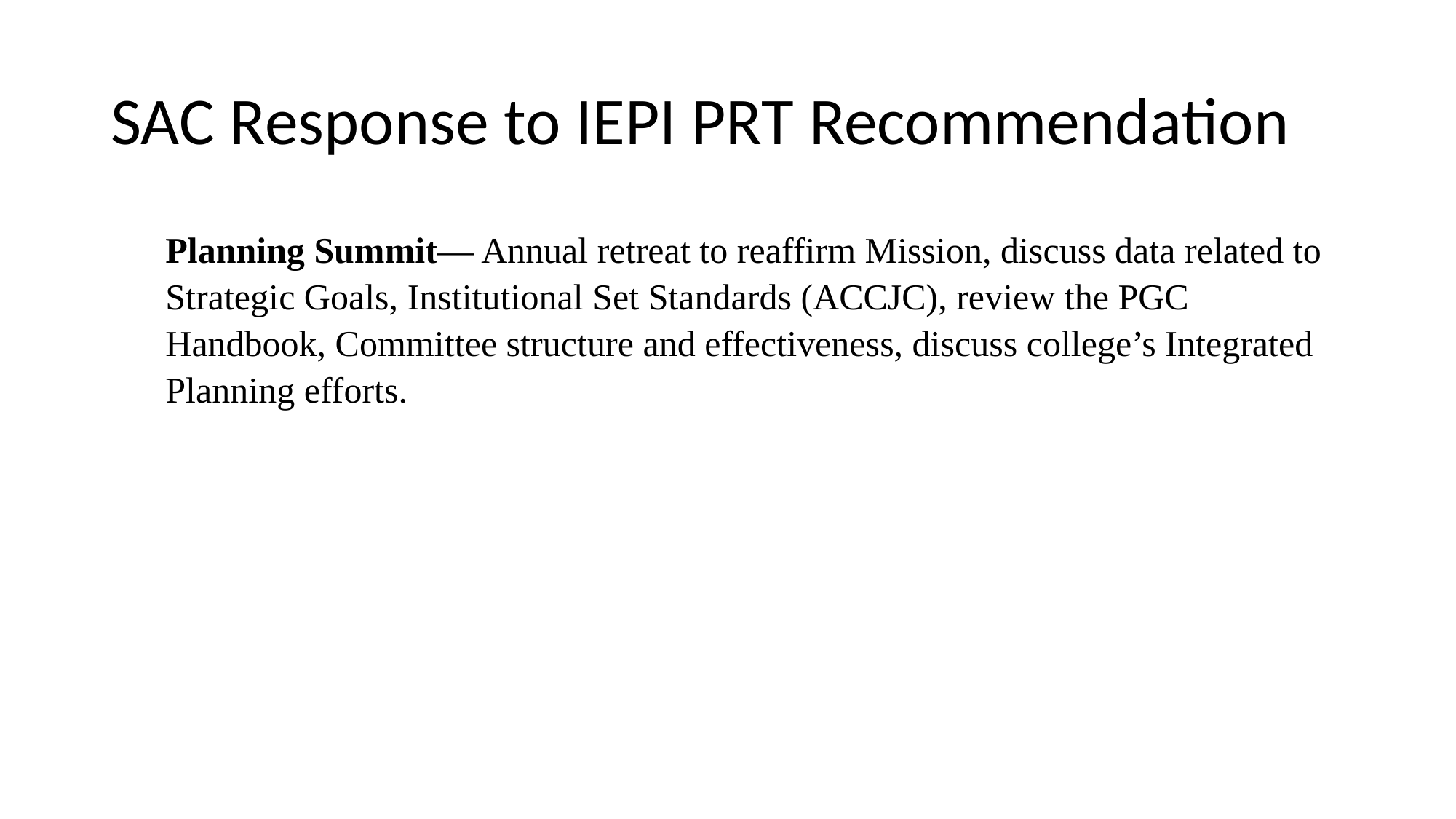

# SAC Response to IEPI PRT Recommendation
Planning Summit— Annual retreat to reaffirm Mission, discuss data related to Strategic Goals, Institutional Set Standards (ACCJC), review the PGC Handbook, Committee structure and effectiveness, discuss college’s Integrated Planning efforts.